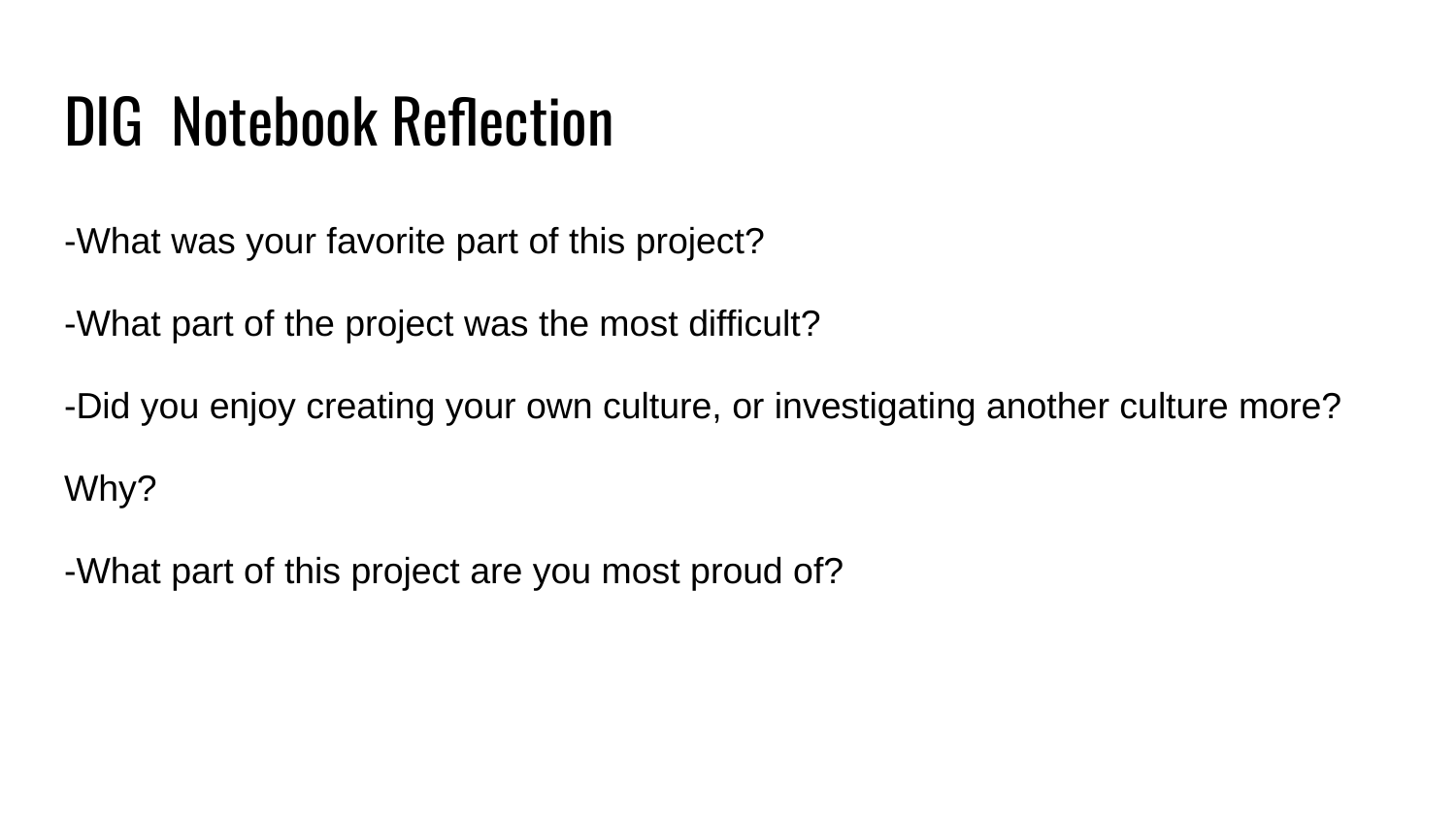

# DIG  Notebook Reflection
-What was your favorite part of this project?
-What part of the project was the most difficult?
-Did you enjoy creating your own culture, or investigating another culture more?
Why?
-What part of this project are you most proud of?